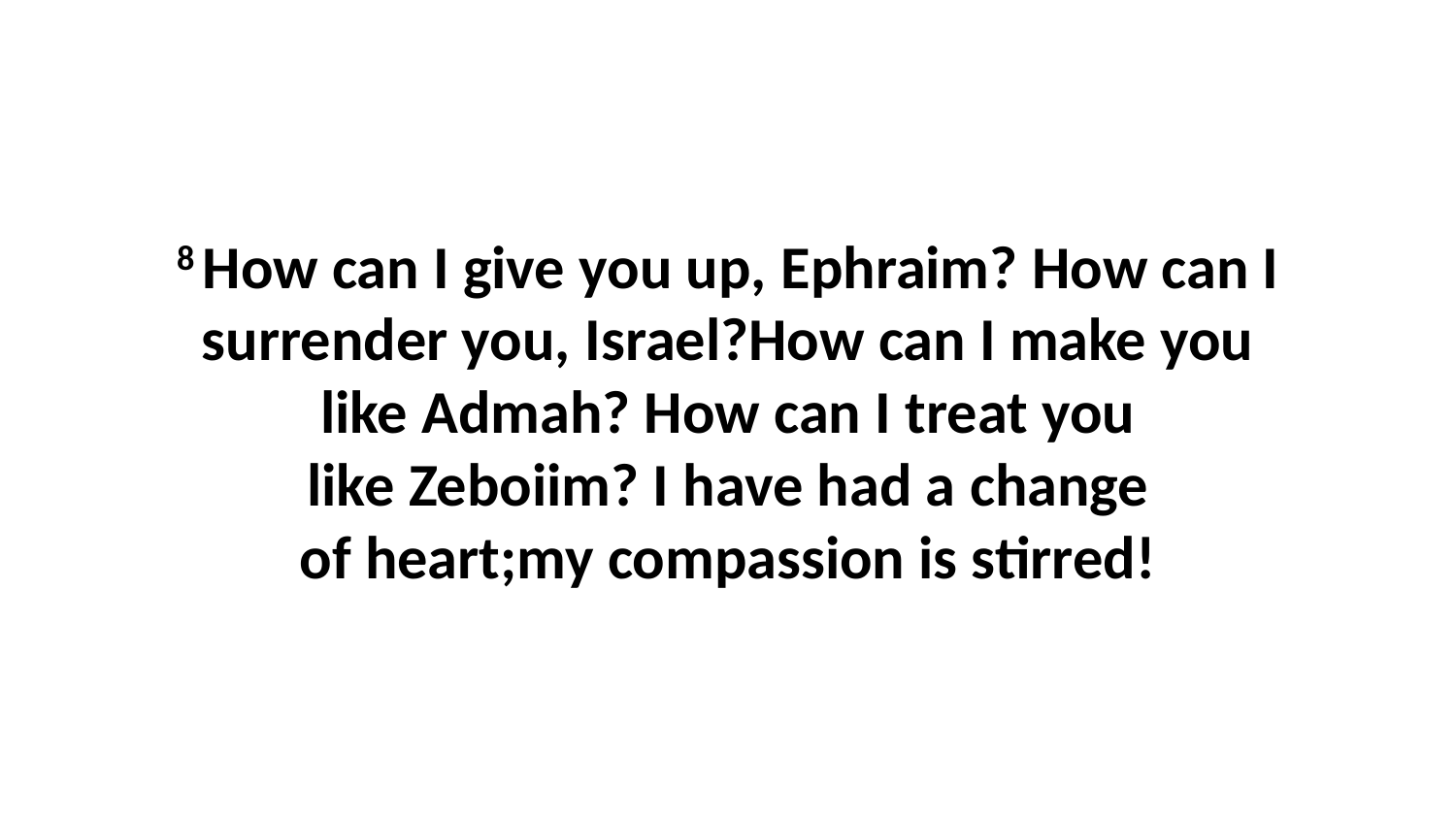

8 How can I give you up, Ephraim? How can I surrender you, Israel?How can I make you like Admah? How can I treat you like Zeboiim? I have had a change of heart;my compassion is stirred!